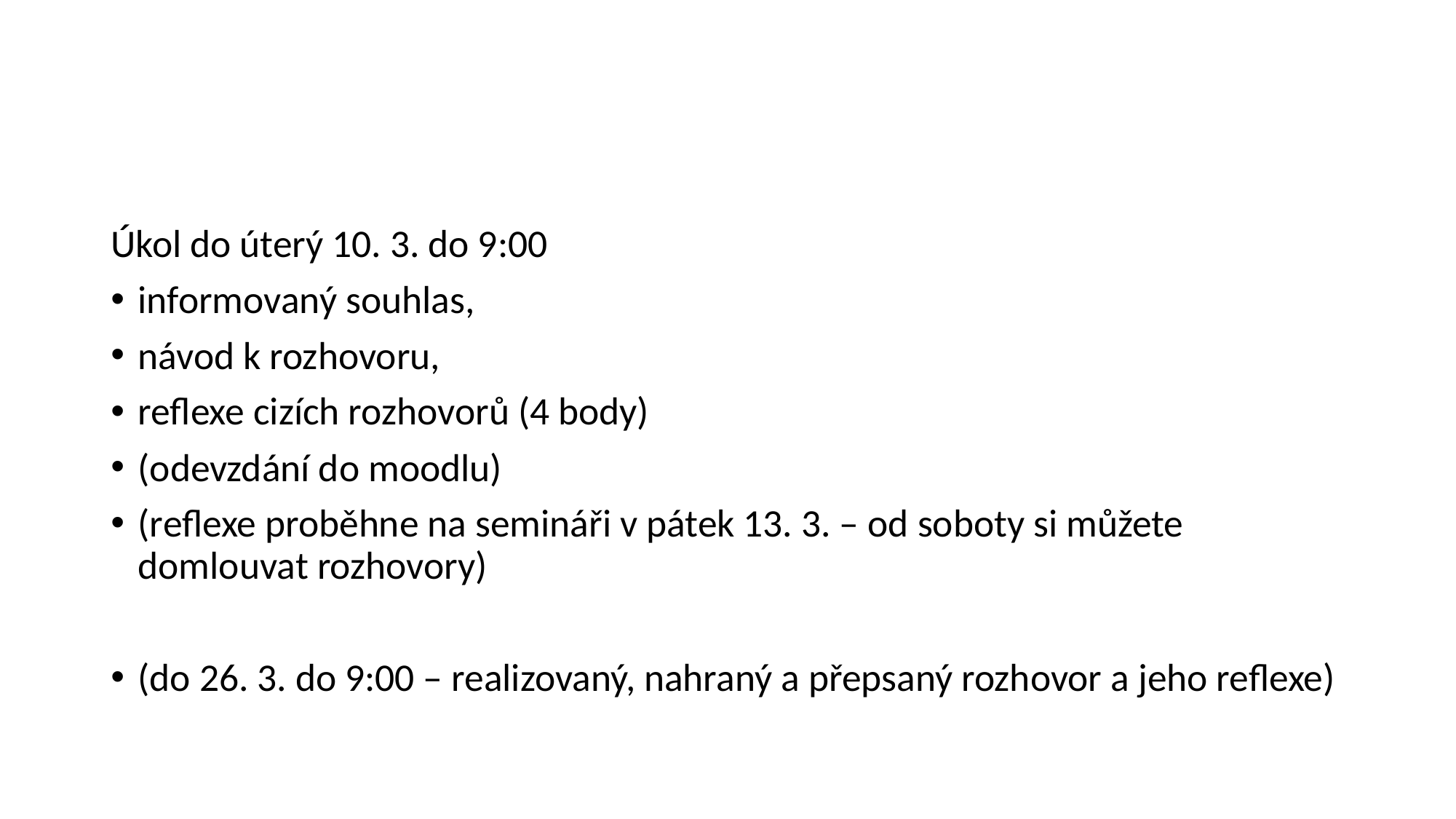

#
Úkol do úterý 10. 3. do 9:00
informovaný souhlas,
návod k rozhovoru,
reflexe cizích rozhovorů (4 body)
(odevzdání do moodlu)
(reflexe proběhne na semináři v pátek 13. 3. – od soboty si můžete domlouvat rozhovory)

(do 26. 3. do 9:00 – realizovaný, nahraný a přepsaný rozhovor a jeho reflexe)